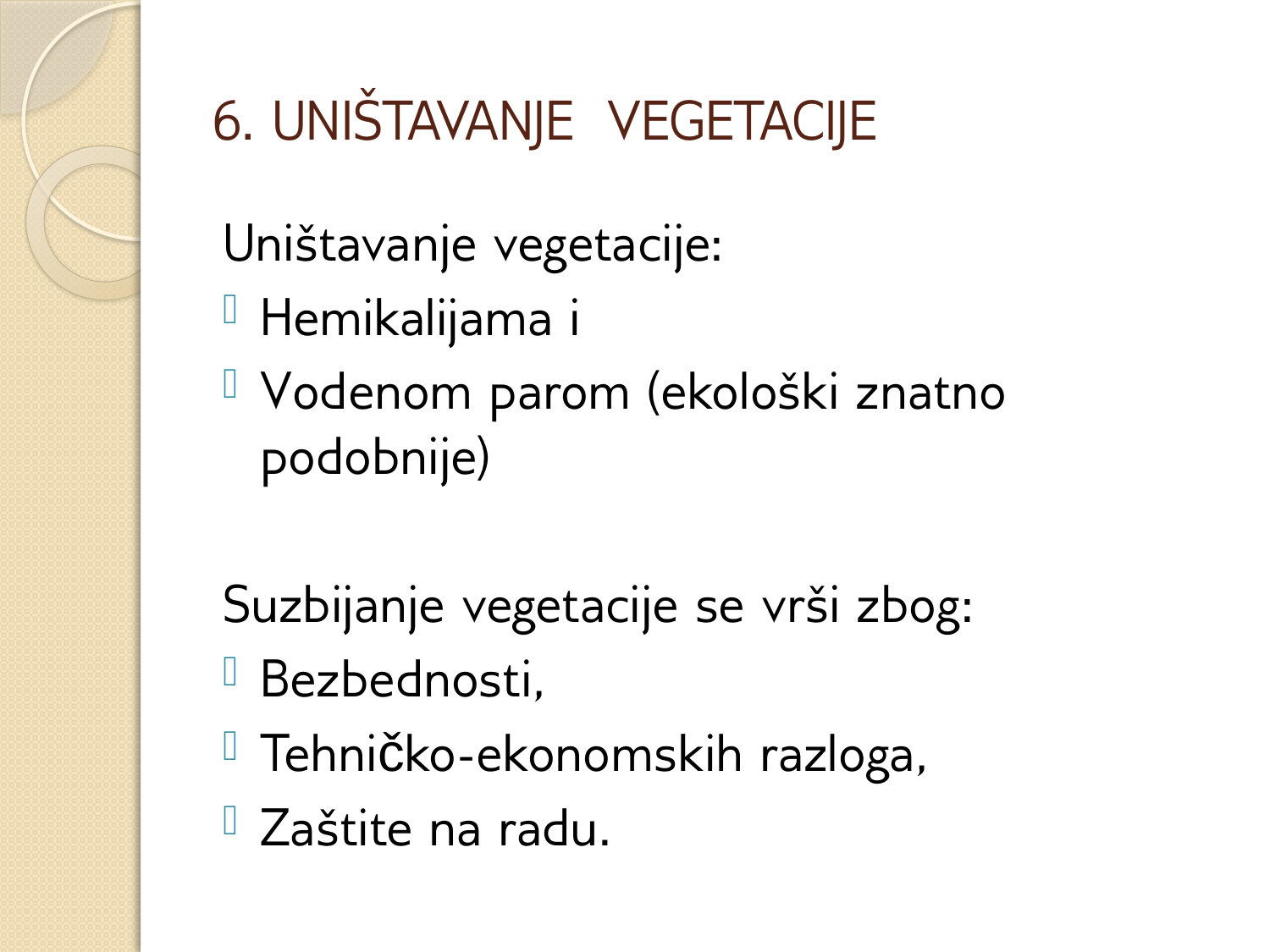

# 6. UNIŠTAVANJE  VEGETACIJE
Uništavanje vegetacije:
Hemikalijama i
Vodenom parom (ekološki znatno podobnije)

Suzbijanje vegetacije se vrši zbog:
Bezbednosti,
Tehničko-ekonomskih razloga,
Zaštite na radu.